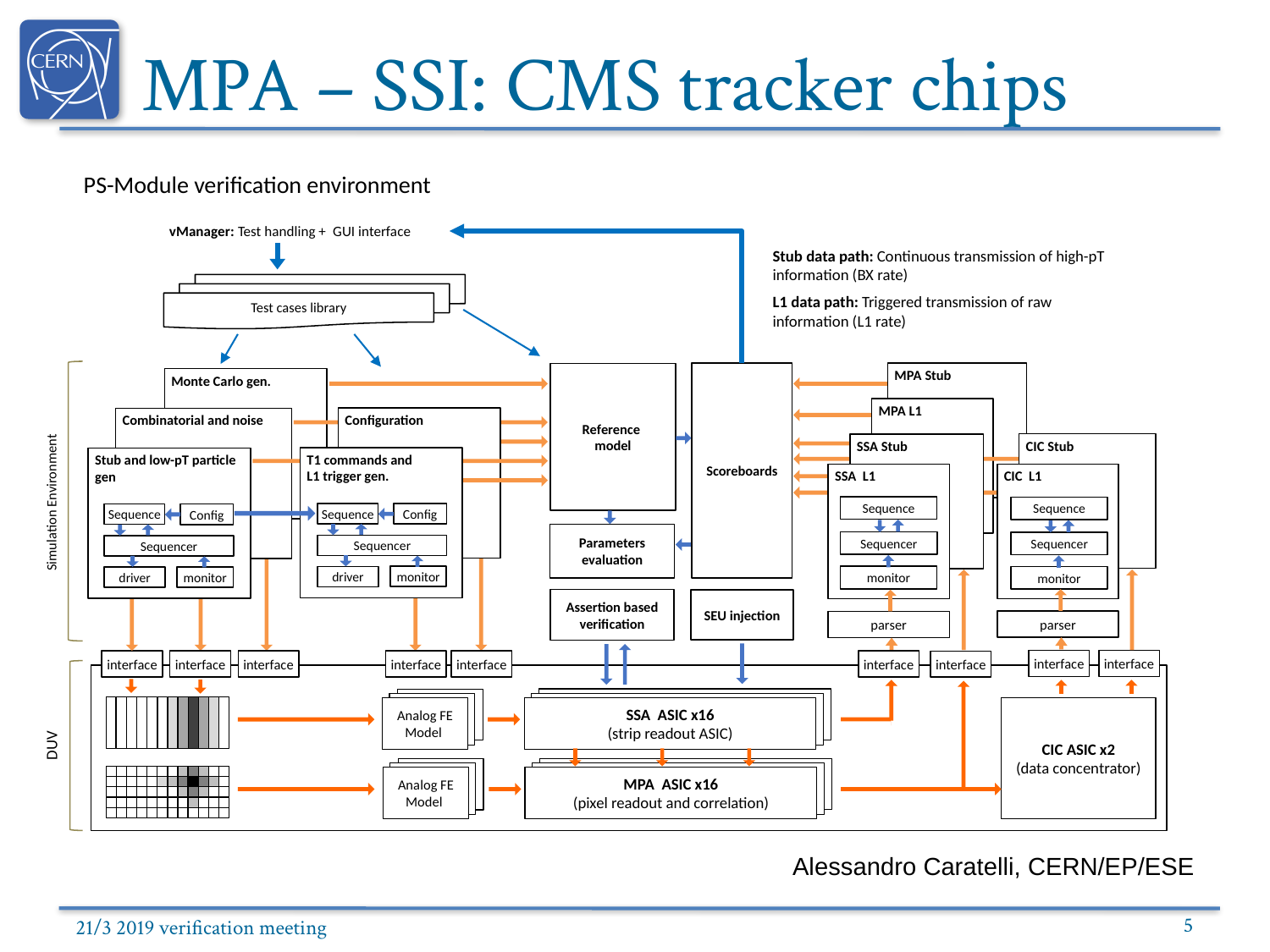

# MPA – SSI: CMS tracker chips
PS-Module verification environment
vManager: Test handling +  GUI interface

Test cases library

Scoreboards
MPA Stub

Reference
model
Monte Carlo gen.

MPA L1

Configuration
Combinatorial and noise

CIC Stub

SSA Stub

T1 commands and
L1 trigger gen.
Stub and low-pT particle gen

CIC  L1
SSA  L1

Simulation Environment

monitor
Sequence

Sequencer

monitor
Sequence

Sequencer

monitor
Config
Sequence

Sequencer

monitor
driver
Config
Sequence

Sequencer

monitor
driver

Parameters evaluation

Assertion based verification
SEU injection

parser
parser

interface
interface
interface
interface
interface
interface
interface
interface
interface

Analog FE
Model
Analog FE
Model
Analog FE
Model

MPA
MPA

CIC ASIC x2
(data concentrator)
SSA  ASIC x16
(strip readout ASIC)

DUV

Analog FE
Model
Analog FE
Model
Analog FE
Model

MPA
MPA

MPA  ASIC x16
(pixel readout and correlation)

Stub data path: Continuous transmission of high-pT information (BX rate)
L1 data path: Triggered transmission of raw information (L1 rate)
Alessandro Caratelli, CERN/EP/ESE
21/3 2019 verification meeting
5